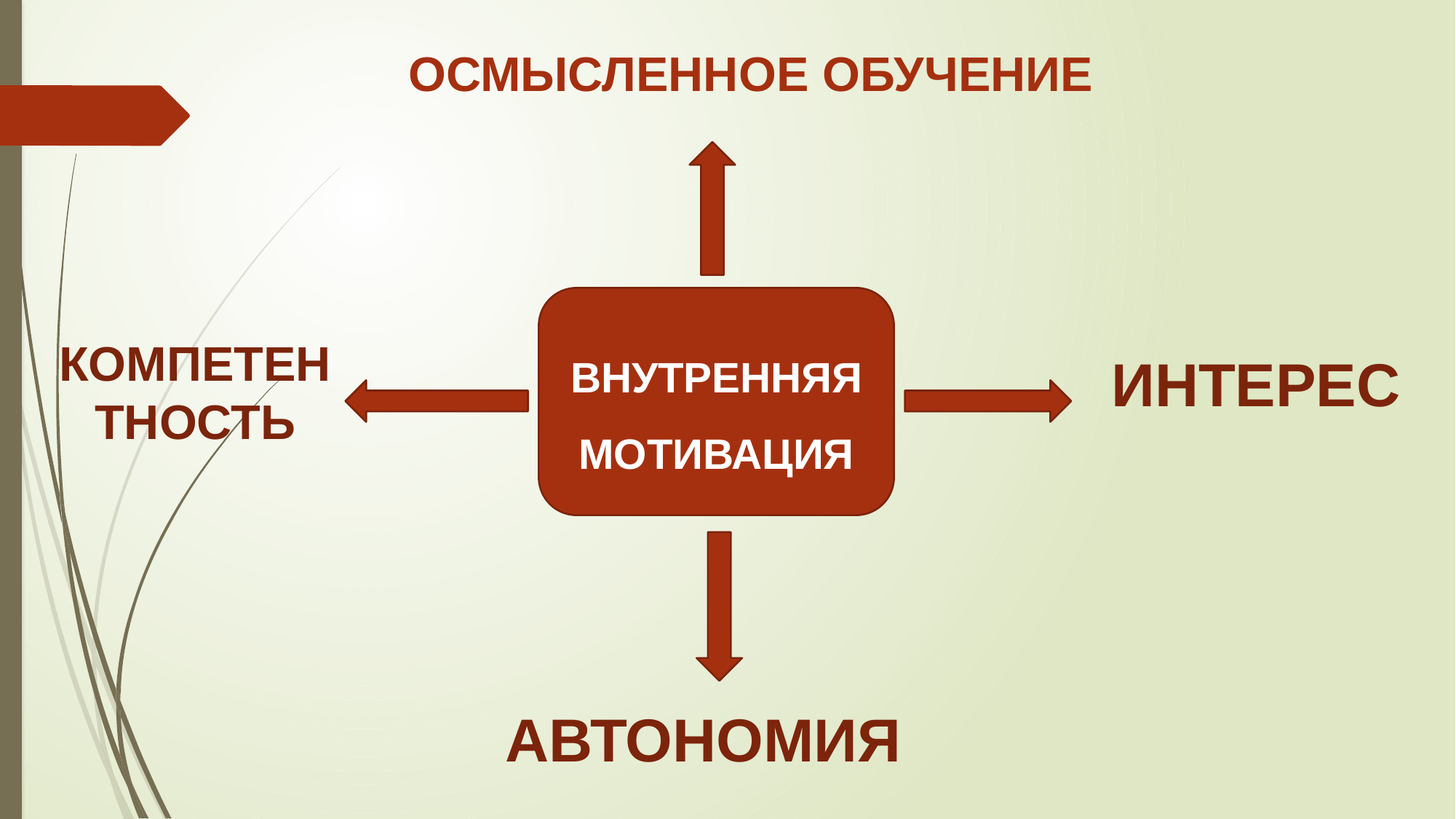

ОСМЫСЛЕННОЕ ОБУЧЕНИЕ

ВНУТРЕННЯЯ МОТИВАЦИЯ
КОМПЕТЕНТНОСТЬ
ИНТЕРЕС

АВТОНОМИЯ